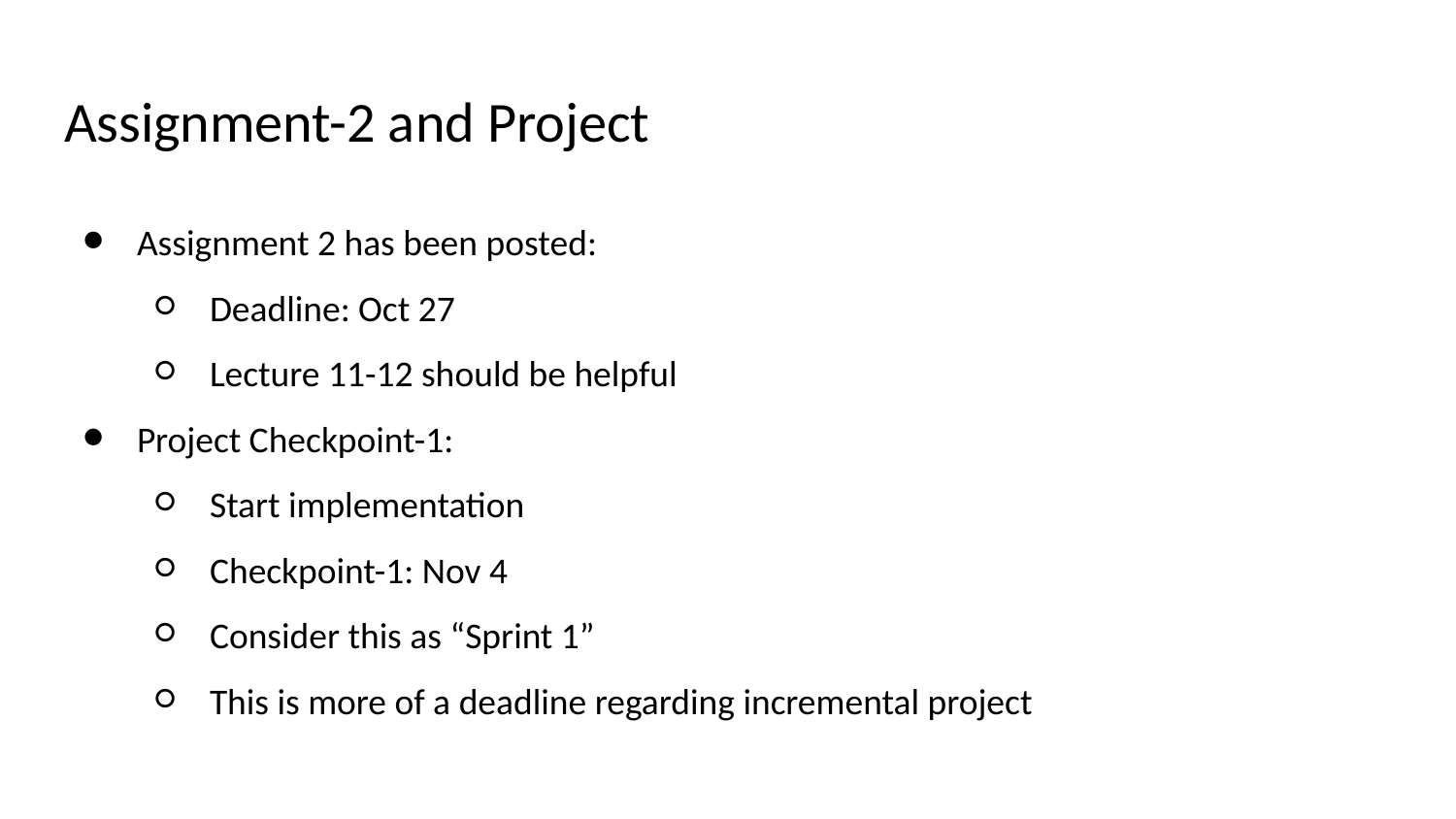

# Assignment-2 and Project
Assignment 2 has been posted:
Deadline: Oct 27
Lecture 11-12 should be helpful
Project Checkpoint-1:
Start implementation
Checkpoint-1: Nov 4
Consider this as “Sprint 1”
This is more of a deadline regarding incremental project